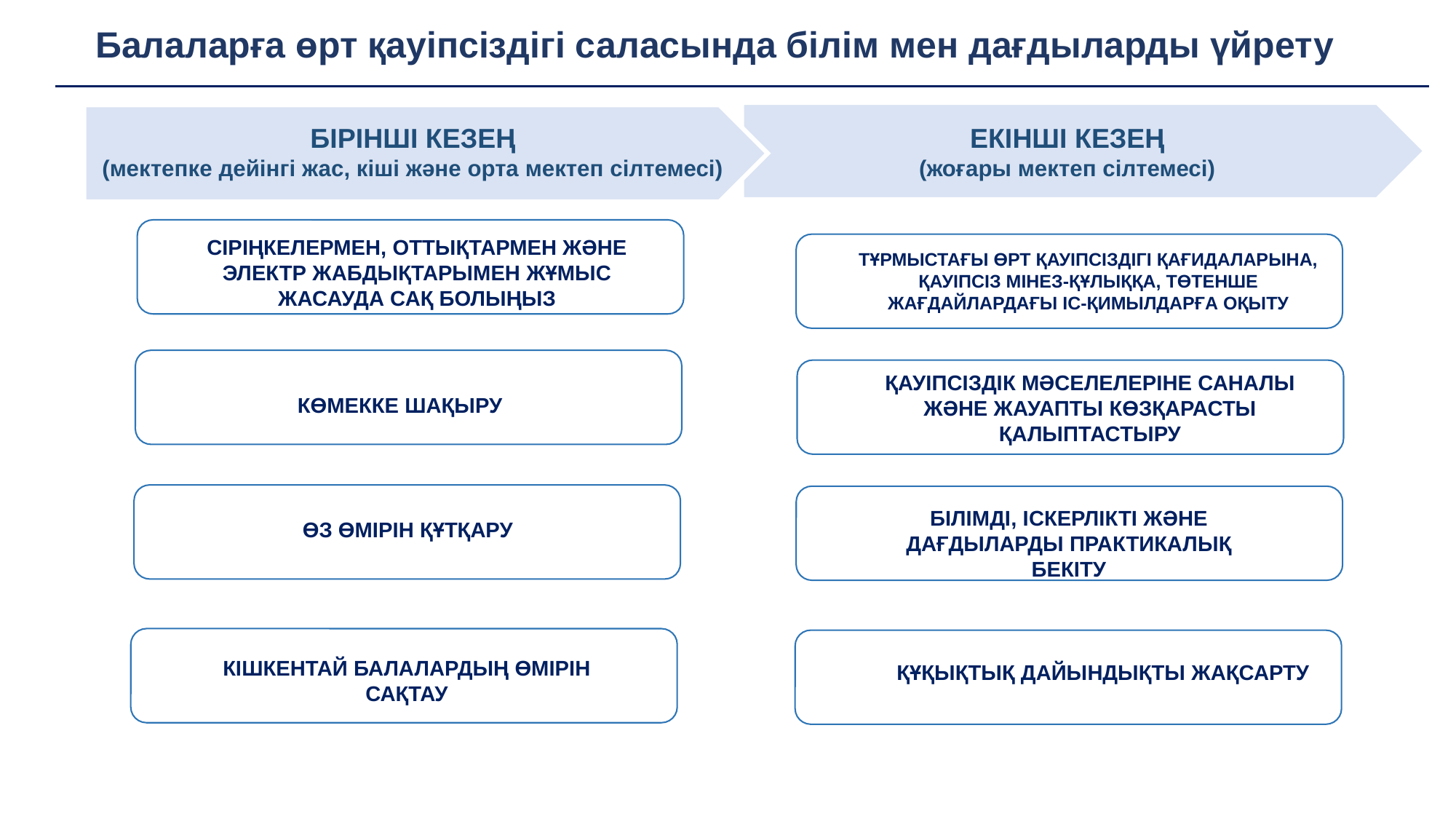

Балаларға өрт қауіпсіздігі саласында білім мен дағдыларды үйрету
ЕКІНШІ КЕЗЕҢ
(жоғары мектеп сілтемесі)

СІРІҢКЕЛЕРМЕН, ОТТЫҚТАРМЕН ЖӘНЕ ЭЛЕКТР ЖАБДЫҚТАРЫМЕН ЖҰМЫС ЖАСАУДА САҚ БОЛЫҢЫЗ
ТҰРМЫСТАҒЫ ӨРТ ҚАУІПСІЗДІГІ ҚАҒИДАЛАРЫНА, ҚАУІПСІЗ МІНЕЗ-ҚҰЛЫҚҚА, ТӨТЕНШЕ ЖАҒДАЙЛАРДАҒЫ ІС-ҚИМЫЛДАРҒА ОҚЫТУ
ҚАУІПСІЗДІК МӘСЕЛЕЛЕРІНЕ САНАЛЫ ЖӘНЕ ЖАУАПТЫ КӨЗҚАРАСТЫ ҚАЛЫПТАСТЫРУ
КӨМЕККЕ ШАҚЫРУ
БІЛІМДІ, ІСКЕРЛІКТІ ЖӘНЕ ДАҒДЫЛАРДЫ ПРАКТИКАЛЫҚ БЕКІТУ
ӨЗ ӨМІРІН ҚҰТҚАРУ
КІШКЕНТАЙ БАЛАЛАРДЫҢ ӨМІРІН САҚТАУ
ҚҰҚЫҚТЫҚ ДАЙЫНДЫҚТЫ ЖАҚСАРТУ
БІРІНШІ КЕЗЕҢ
(мектепке дейінгі жас, кіші және орта мектеп сілтемесі)